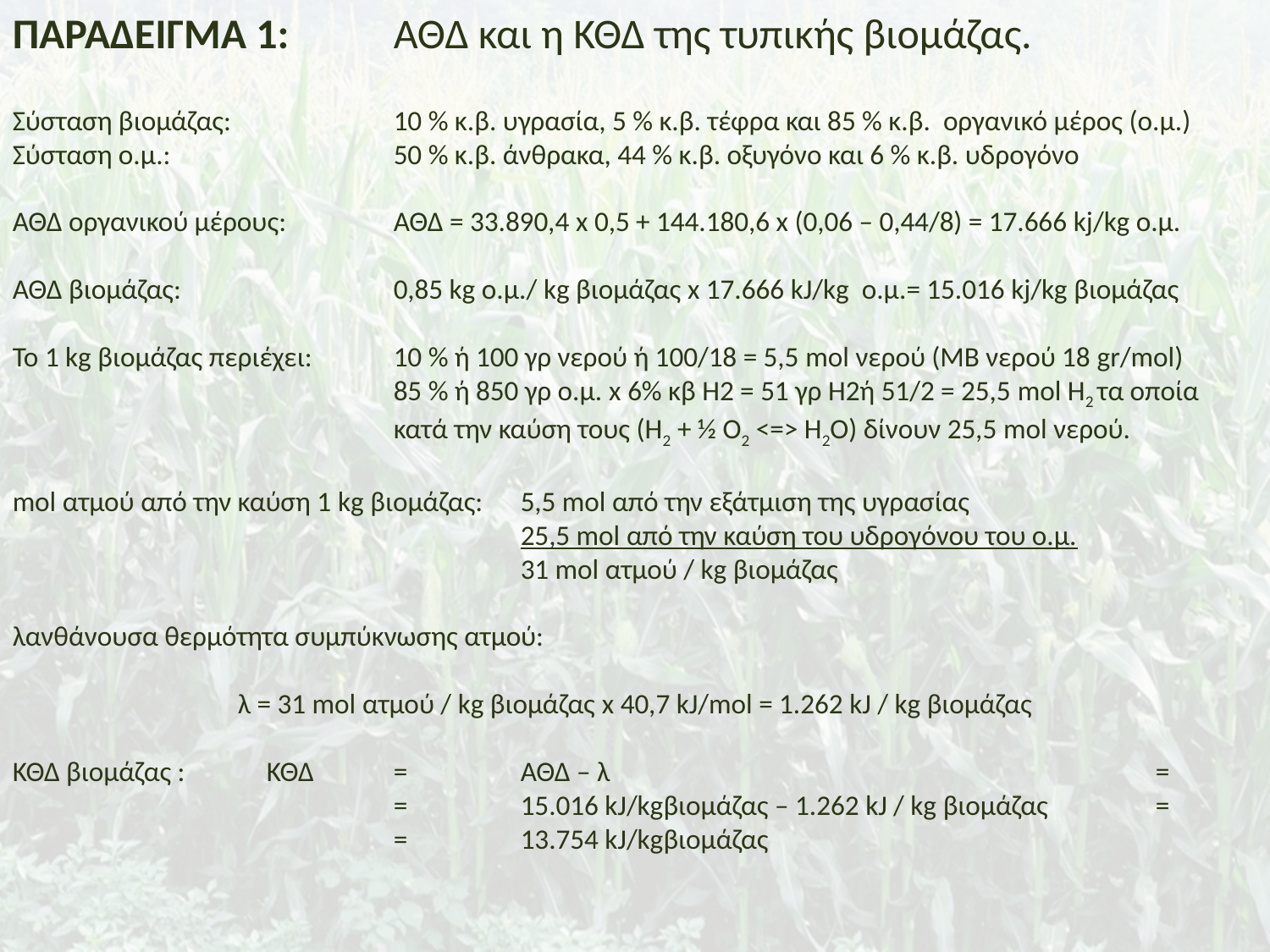

ΠΑΡΑΔΕΙΓΜΑ 1:	ΑΘΔ και η ΚΘΔ της τυπικής βιομάζας.
Σύσταση βιομάζας:		10 % κ.β. υγρασία, 5 % κ.β. τέφρα και 85 % κ.β.  οργανικό μέρος (ο.μ.)
Σύσταση ο.μ.:		50 % κ.β. άνθρακα, 44 % κ.β. οξυγόνο και 6 % κ.β. υδρογόνο

ΑΘΔ οργανικού μέρους:	ΑΘΔ = 33.890,4 x 0,5 + 144.180,6 x (0,06 – 0,44/8) = 17.666 kj/kg ο.μ.

ΑΘΔ βιομάζας:		0,85 kg ο.μ./ kg βιομάζας x 17.666 kJ/kg  ο.μ.= 15.016 kj/kg βιομάζας

Το 1 kg βιομάζας περιέχει:	10 % ή 100 γρ νερού ή 100/18 = 5,5 mol νερού (ΜΒ νερού 18 gr/mol)
 			85 % ή 850 γρ ο.μ. x 6% κβ Η2 = 51 γρ Η2ή 51/2 = 25,5 mol H2 τα οποία 			κατά την καύση τους (Η2 + ½ Ο2 <=> Η2Ο) δίνουν 25,5 mol νερού.

mol ατμού από την καύση 1 kg βιομάζας:	5,5 mol από την εξάτμιση της υγρασίας
 				25,5 mol από την καύση του υδρογόνου του ο.μ.
 				31 mol ατμού / kg βιομάζας

λανθάνουσα θερμότητα συμπύκνωσης ατμού:

λ = 31 mol ατμού / kg βιομάζας x 40,7 kJ/mol = 1.262 kJ / kg βιομάζας

ΚΘΔ βιομάζας :	ΚΘΔ 	= 	ΑΘΔ – λ 					=
			= 	15.016 kJ/kgβιομάζας – 1.262 kJ / kg βιομάζας 	=
		         	= 	13.754 kJ/kgβιομάζας